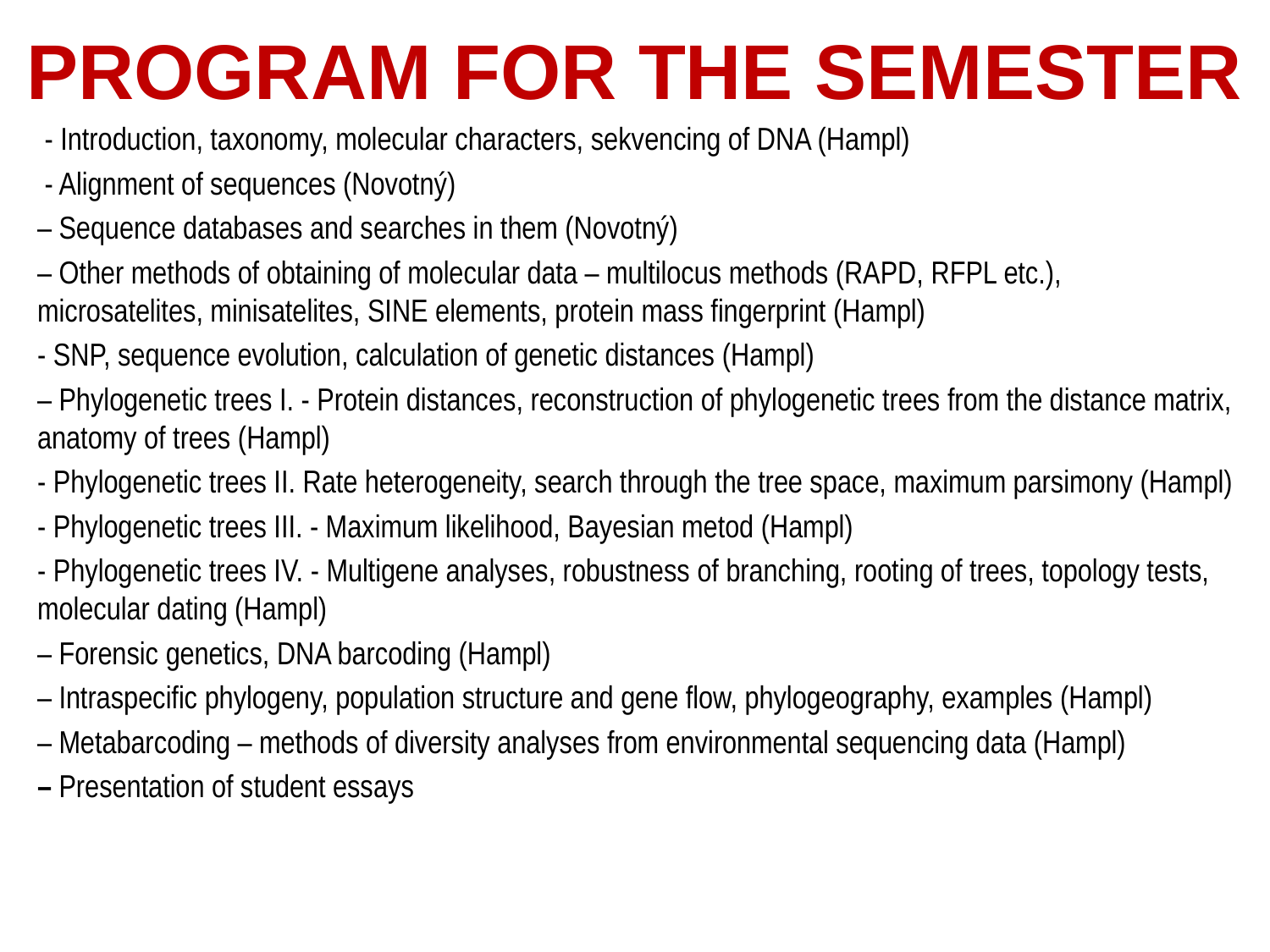

PROGRAM FOR THE SEMESTER
 - Introduction, taxonomy, molecular characters, sekvencing of DNA (Hampl)
 - Alignment of sequences (Novotný)
– Sequence databases and searches in them (Novotný)
– Other methods of obtaining of molecular data – multilocus methods (RAPD, RFPL etc.), microsatelites, minisatelites, SINE elements, protein mass fingerprint (Hampl)
- SNP, sequence evolution, calculation of genetic distances (Hampl)
– Phylogenetic trees I. - Protein distances, reconstruction of phylogenetic trees from the distance matrix, anatomy of trees (Hampl)
- Phylogenetic trees II. Rate heterogeneity, search through the tree space, maximum parsimony (Hampl)
- Phylogenetic trees III. - Maximum likelihood, Bayesian metod (Hampl)
- Phylogenetic trees IV. - Multigene analyses, robustness of branching, rooting of trees, topology tests, molecular dating (Hampl)
– Forensic genetics, DNA barcoding (Hampl)
– Intraspecific phylogeny, population structure and gene flow, phylogeography, examples (Hampl)
– Metabarcoding – methods of diversity analyses from environmental sequencing data (Hampl)
– Presentation of student essays